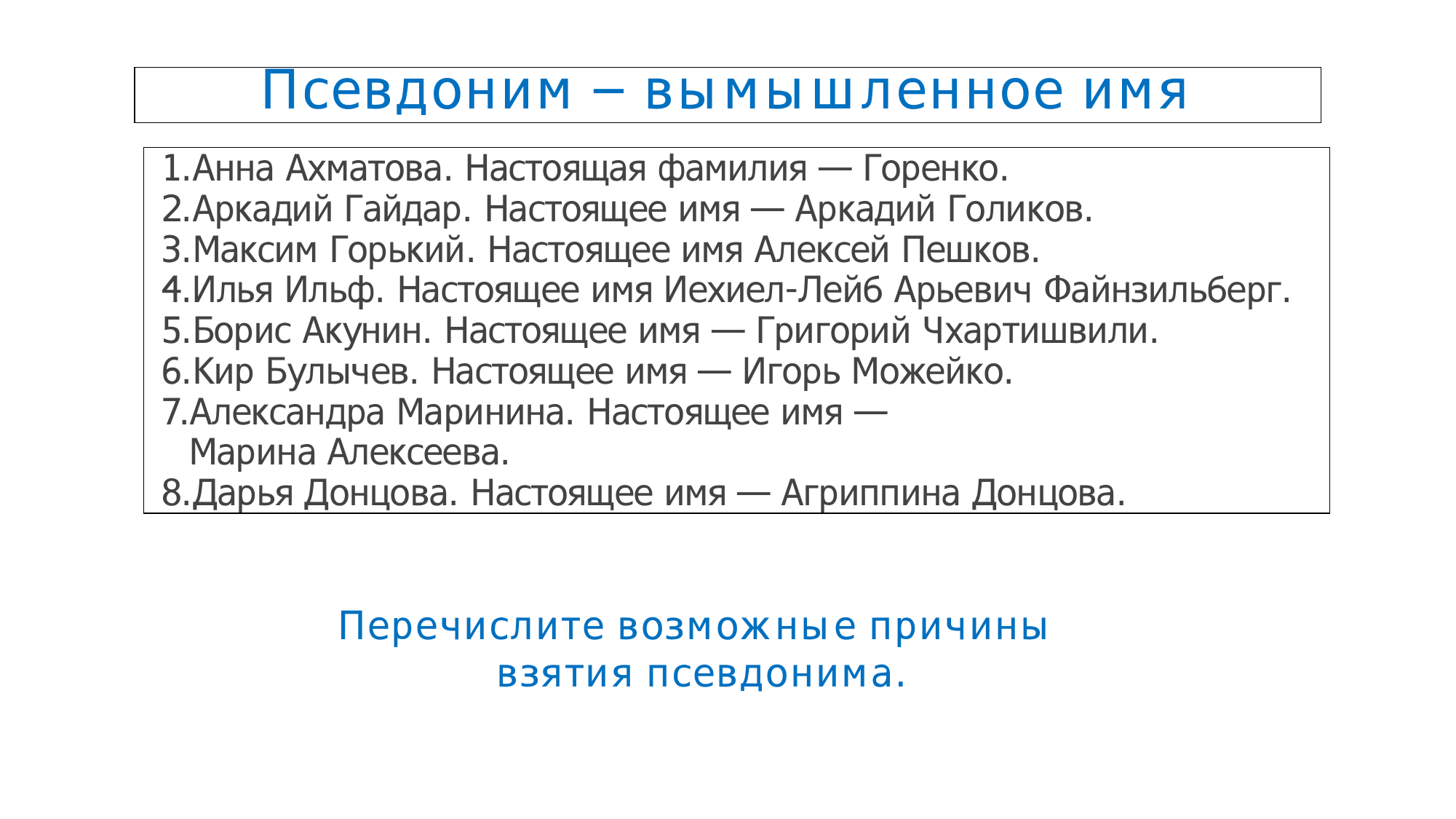

| Псевдоним – вымышленное имя |
| --- |

| Анна Ахматова. Настоящая фамилия — Горенко. Аркадий Гайдар. Настоящее имя — Аркадий Голиков. Максим Горький. Настоящее имя Алексей Пешков. Илья Ильф. Настоящее имя Иехиел-Лейб Арьевич Файнзильберг. Борис Акунин. Настоящее имя — Григорий Чхартишвили. Кир Булычев. Настоящее имя — Игорь Можейко. Александра Маринина. Настоящее имя — Марина Алексеева. Дарья Донцова. Настоящее имя — Агриппина Донцова. |
| --- |
Перечислите возможные причины  взятия псевдонима.